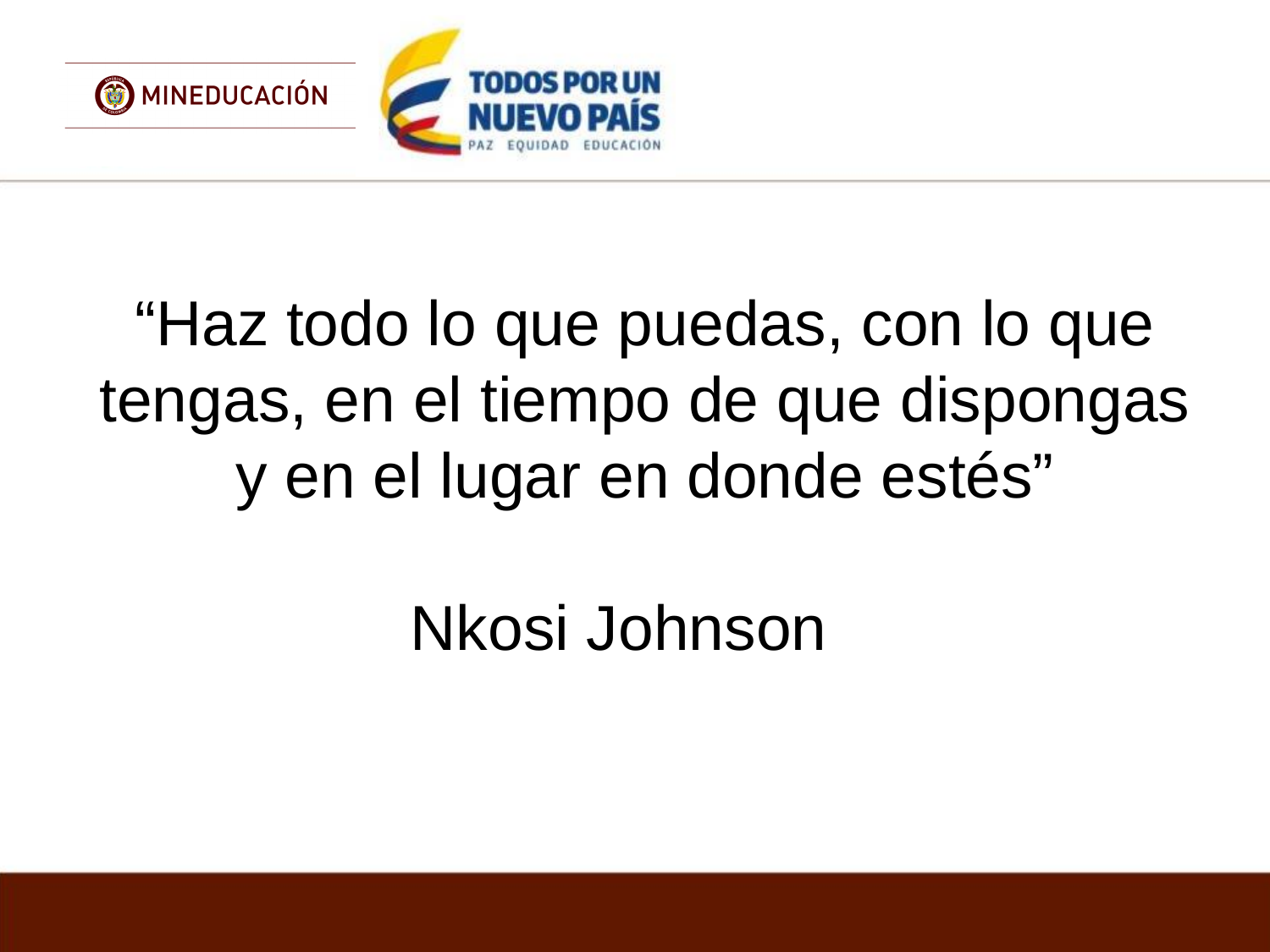

“Haz todo lo que puedas, con lo que tengas, en el tiempo de que dispongas y en el lugar en donde estés”

Nkosi Johnson